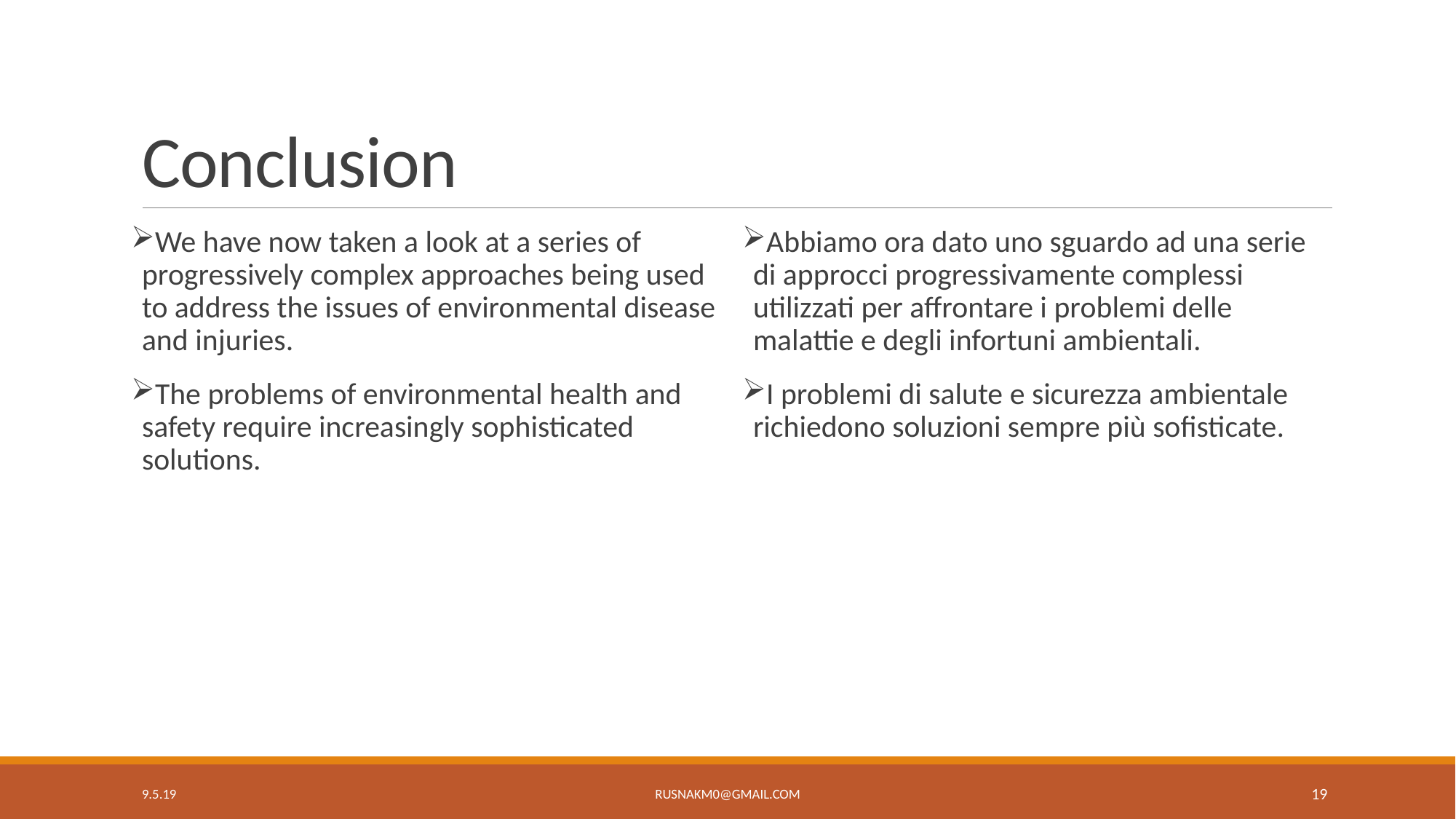

# Conclusion
We have now taken a look at a series of progressively complex approaches being used to address the issues of environmental disease and injuries.
The problems of environmental health and safety require increasingly sophisticated solutions.
Abbiamo ora dato uno sguardo ad una serie di approcci progressivamente complessi utilizzati per affrontare i problemi delle malattie e degli infortuni ambientali.
I problemi di salute e sicurezza ambientale richiedono soluzioni sempre più sofisticate.
9.5.19
rusnakm0@gmail.com
19